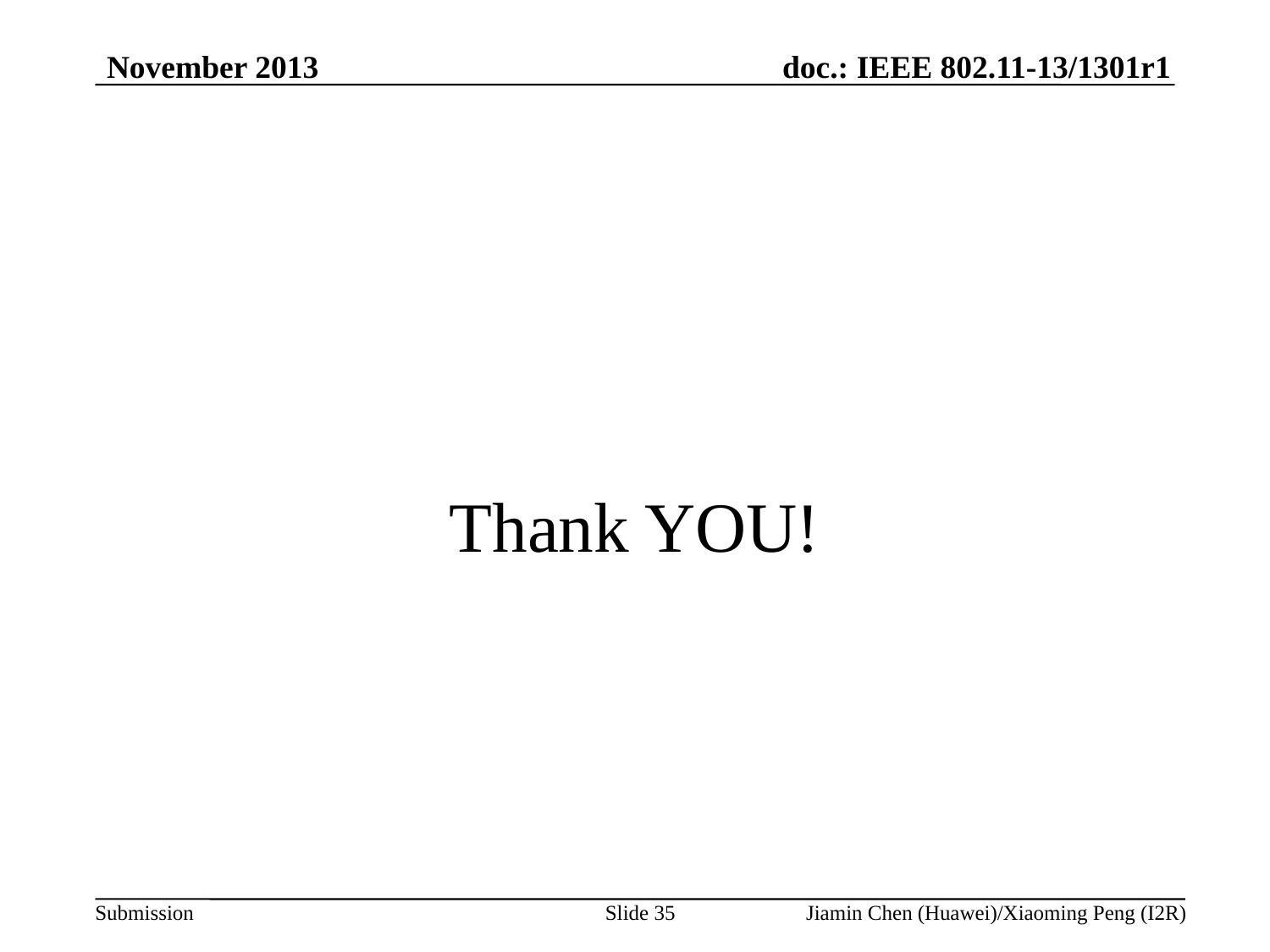

#

Thank YOU!
Slide 35
Jiamin Chen (Huawei)/Xiaoming Peng (I2R)